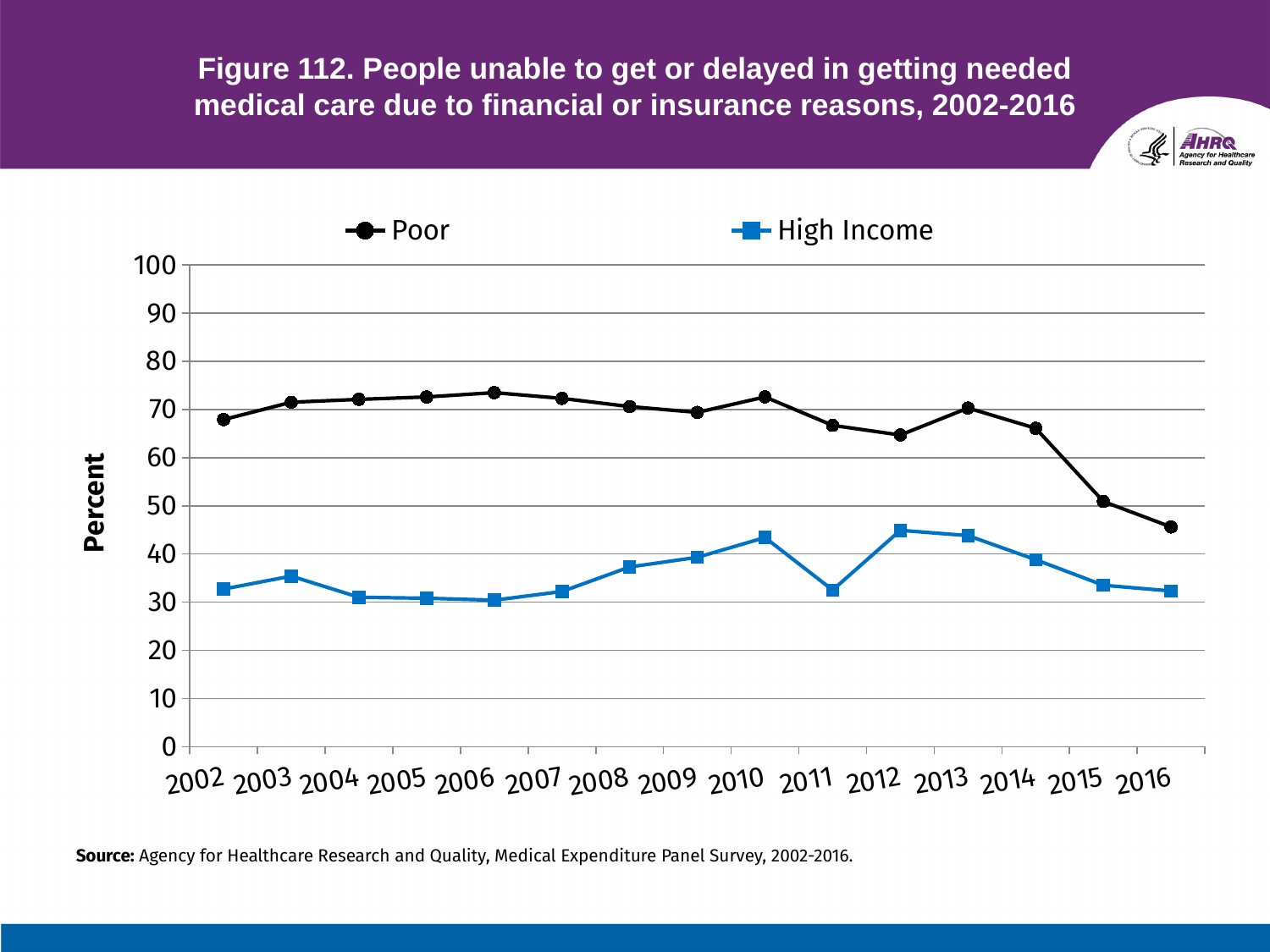

# Figure 112. People unable to get or delayed in getting needed medical care due to financial or insurance reasons, 2002-2016

### Chart

| Category | Poor | High Income |
|---|---|---|
| 2002 | 67.9 | 32.7 |
| 2003 | 71.5 | 35.4 |
| 2004 | 72.1 | 31.0 |
| 2005 | 72.6 | 30.8 |
| 2006 | 73.5 | 30.4 |
| 2007 | 72.3 | 32.2 |
| 2008 | 70.6 | 37.3 |
| 2009 | 69.4 | 39.3 |
| 2010 | 72.6 | 43.4 |
| 2011 | 66.7 | 32.5 |
| 2012 | 64.7 | 44.9 |
| 2013 | 70.3 | 43.8 |
| 2014 | 66.1 | 38.8 |
| 2015 | 50.9 | 33.5 |
| 2016 | 45.6 | 32.3 |
Source: Agency for Healthcare Research and Quality, Medical Expenditure Panel Survey, 2002-2016.